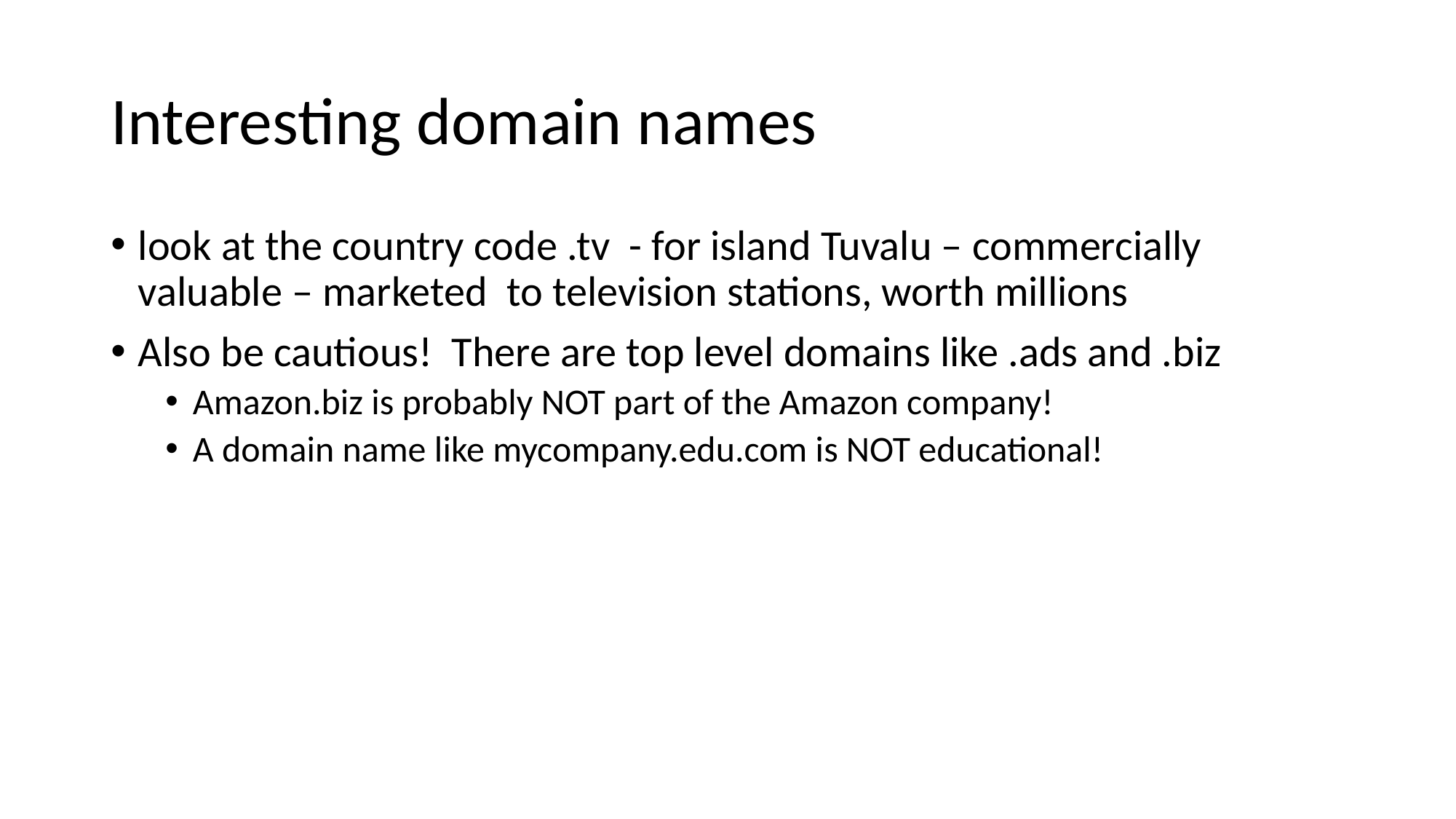

# Interesting domain names
look at the country code .tv  - for island Tuvalu – commercially valuable – marketed  to television stations, worth millions
Also be cautious!  There are top level domains like .ads and .biz
Amazon.biz is probably NOT part of the Amazon company!
A domain name like mycompany.edu.com is NOT educational!